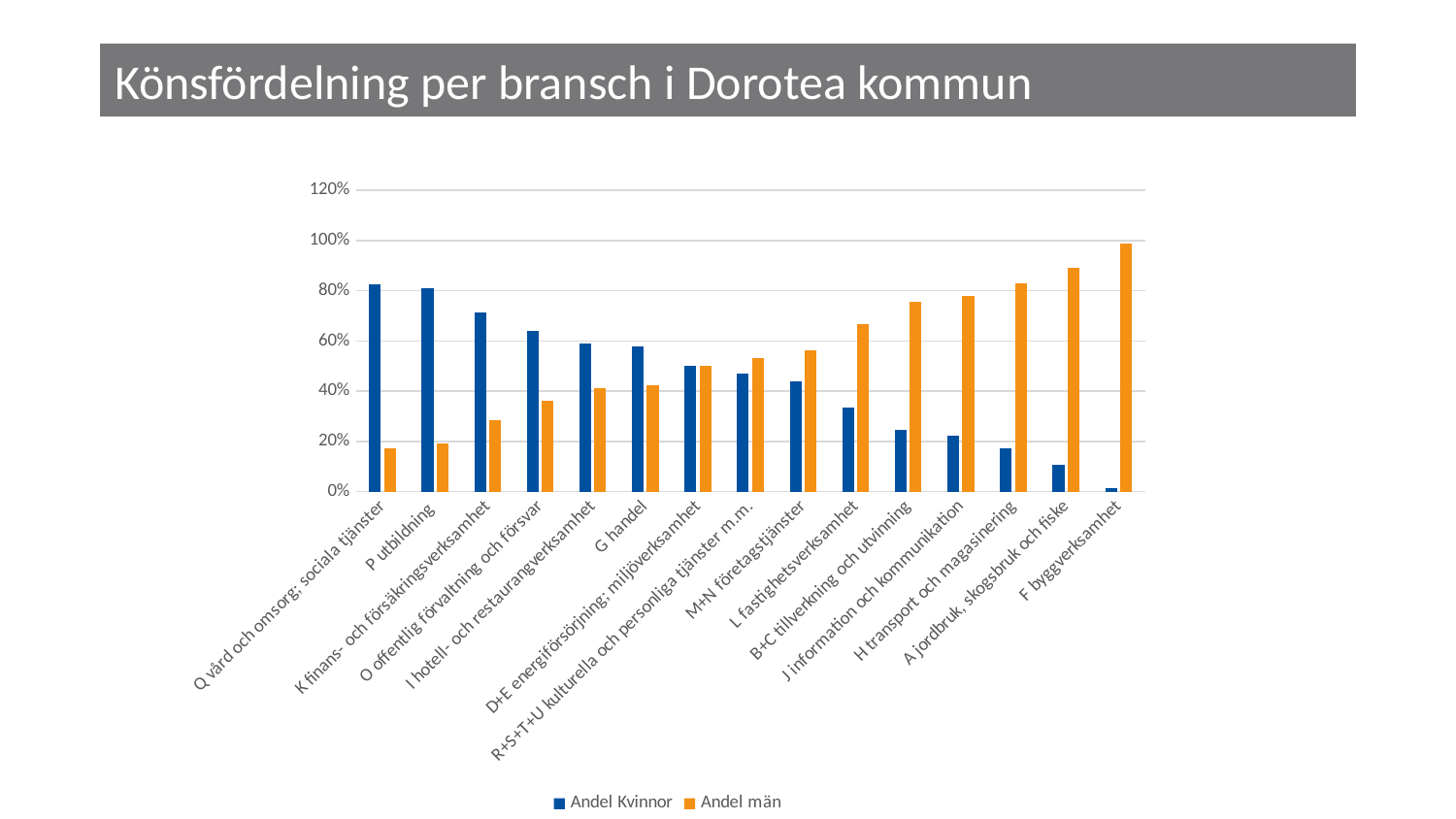

# Könsfördelning per bransch i Dorotea kommun

### Chart

| Category | Andel Kvinnor | Andel män |
|---|---|---|
| Q vård och omsorg; sociala tjänster | 0.8262548262548263 | 0.17374517374517376 |
| P utbildning  | 0.8090909090909091 | 0.19090909090909092 |
| K finans- och försäkringsverksamhet | 0.7142857142857143 | 0.2857142857142857 |
| O offentlig förvaltning och försvar | 0.6382978723404256 | 0.3617021276595745 |
| I hotell- och restaurangverksamhet | 0.5882352941176471 | 0.4117647058823529 |
| G handel | 0.5777777777777777 | 0.4222222222222222 |
| D+E energiförsörjning; miljöverksamhet | 0.5 | 0.5 |
| R+S+T+U kulturella och personliga tjänster m.m. | 0.46875 | 0.53125 |
| M+N företagstjänster | 0.43902439024390244 | 0.5609756097560976 |
| L fastighetsverksamhet | 0.3333333333333333 | 0.6666666666666666 |
| B+C tillverkning och utvinning | 0.24479166666666666 | 0.7552083333333334 |
| J information och kommunikation | 0.2222222222222222 | 0.7777777777777778 |
| H transport och magasinering | 0.1702127659574468 | 0.8297872340425532 |
| A jordbruk, skogsbruk och fiske | 0.10810810810810811 | 0.8918918918918919 |
| F byggverksamhet | 0.012987012987012988 | 0.987012987012987 |